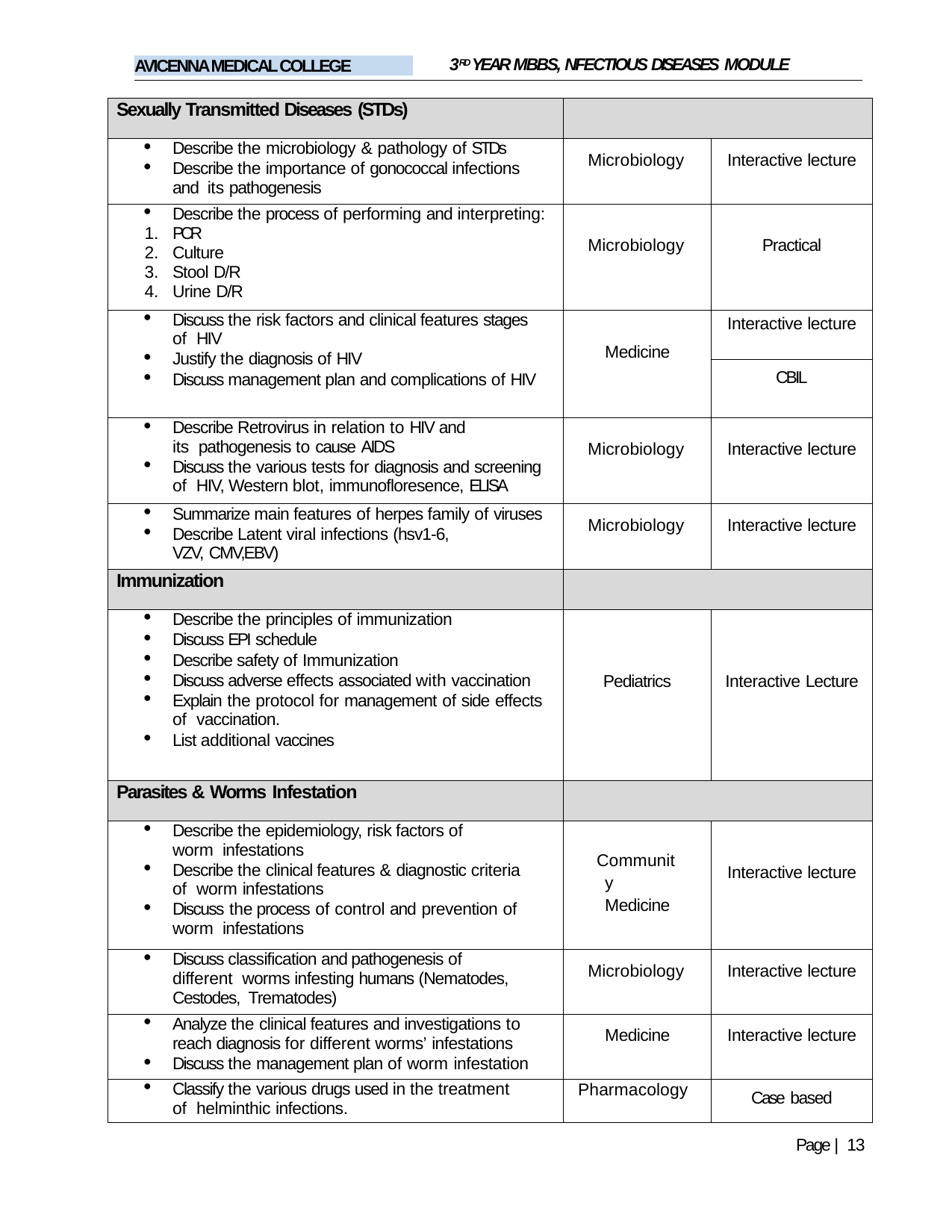

3RD YEAR MBBS, NFECTIOUS DISEASES MODULE
AVICENNA MEDICAL COLLEGE
| Sexually Transmitted Diseases (STDs) |  |  |
| --- | --- | --- |
| Describe the microbiology & pathology of STDs Describe the importance of gonococcal infections and its pathogenesis | Microbiology | Interactive lecture |
| Describe the process of performing and interpreting: PCR Culture Stool D/R Urine D/R | Microbiology | Practical |
| Discuss the risk factors and clinical features stages of HIV Justify the diagnosis of HIV Discuss management plan and complications of HIV | Medicine | Interactive lecture |
|  |  | CBIL |
| Describe Retrovirus in relation to HIV and its pathogenesis to cause AIDS Discuss the various tests for diagnosis and screening of HIV, Western blot, immunofloresence, ELISA | Microbiology | Interactive lecture |
| Summarize main features of herpes family of viruses Describe Latent viral infections (hsv1-6, VZV, CMV,EBV) | Microbiology | Interactive lecture |
| Immunization |  |  |
| Describe the principles of immunization Discuss EPI schedule Describe safety of Immunization Discuss adverse effects associated with vaccination Explain the protocol for management of side effects of vaccination. List additional vaccines | Pediatrics | Interactive Lecture |
| Parasites & Worms Infestation |  |  |
| Describe the epidemiology, risk factors of worm infestations Describe the clinical features & diagnostic criteria of worm infestations Discuss the process of control and prevention of worm infestations | Community Medicine | Interactive lecture |
| Discuss classification and pathogenesis of different worms infesting humans (Nematodes, Cestodes, Trematodes) | Microbiology | Interactive lecture |
| Analyze the clinical features and investigations to reach diagnosis for different worms’ infestations Discuss the management plan of worm infestation | Medicine | Interactive lecture |
| Classify the various drugs used in the treatment of helminthic infections. | Pharmacology | Case based |
Page | 13